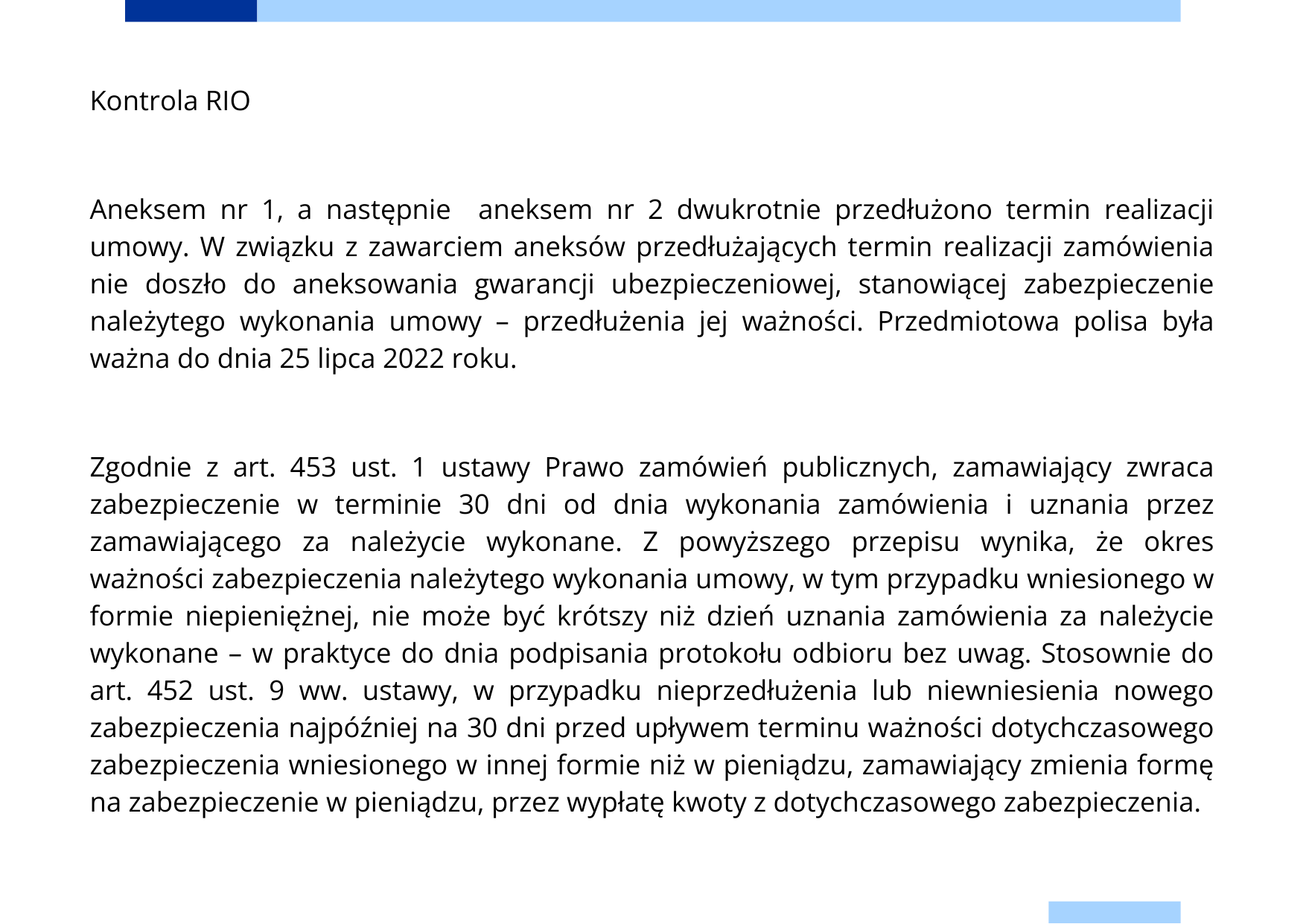

Kontrola RIO

Aneksem nr 1, a następnie  aneksem nr 2 dwukrotnie przedłużono termin realizacji umowy. W związku z zawarciem aneksów przedłużających termin realizacji zamówienia nie doszło do aneksowania gwarancji ubezpieczeniowej, stanowiącej zabezpieczenie należytego wykonania umowy – przedłużenia jej ważności. Przedmiotowa polisa była ważna do dnia 25 lipca 2022 roku.

Zgodnie z art. 453 ust. 1 ustawy Prawo zamówień publicznych, zamawiający zwraca zabezpieczenie w terminie 30 dni od dnia wykonania zamówienia i uznania przez zamawiającego za należycie wykonane. Z powyższego przepisu wynika, że okres ważności zabezpieczenia należytego wykonania umowy, w tym przypadku wniesionego w formie niepieniężnej, nie może być krótszy niż dzień uznania zamówienia za należycie wykonane – w praktyce do dnia podpisania protokołu odbioru bez uwag. Stosownie do art. 452 ust. 9 ww. ustawy, w przypadku nieprzedłużenia lub niewniesienia nowego zabezpieczenia najpóźniej na 30 dni przed upływem terminu ważności dotychczasowego zabezpieczenia wniesionego w innej formie niż w pieniądzu, zamawiający zmienia formę na zabezpieczenie w pieniądzu, przez wypłatę kwoty z dotychczasowego zabezpieczenia.